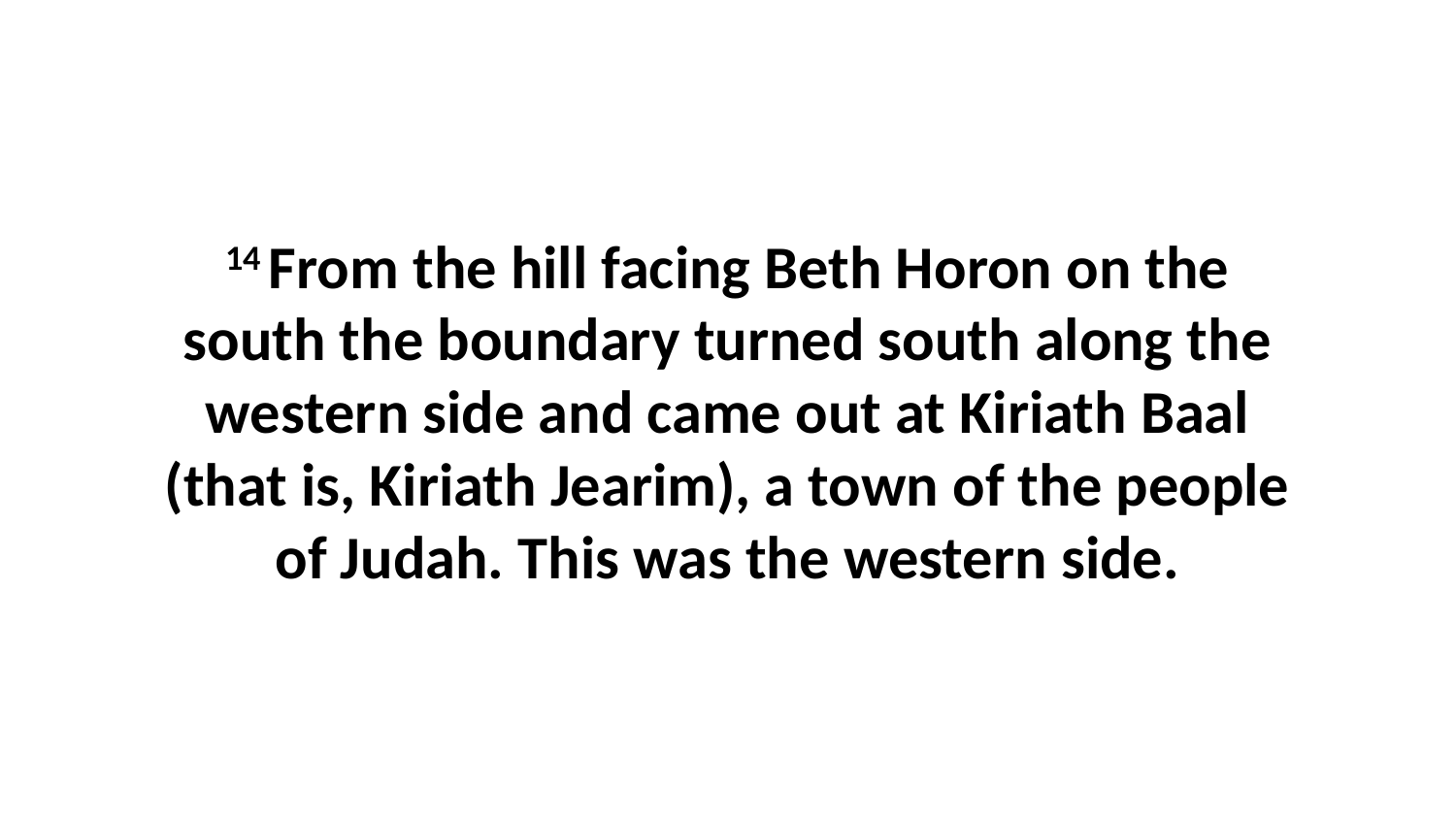

14 From the hill facing Beth Horon on the south the boundary turned south along the western side and came out at Kiriath Baal (that is, Kiriath Jearim), a town of the people of Judah. This was the western side.